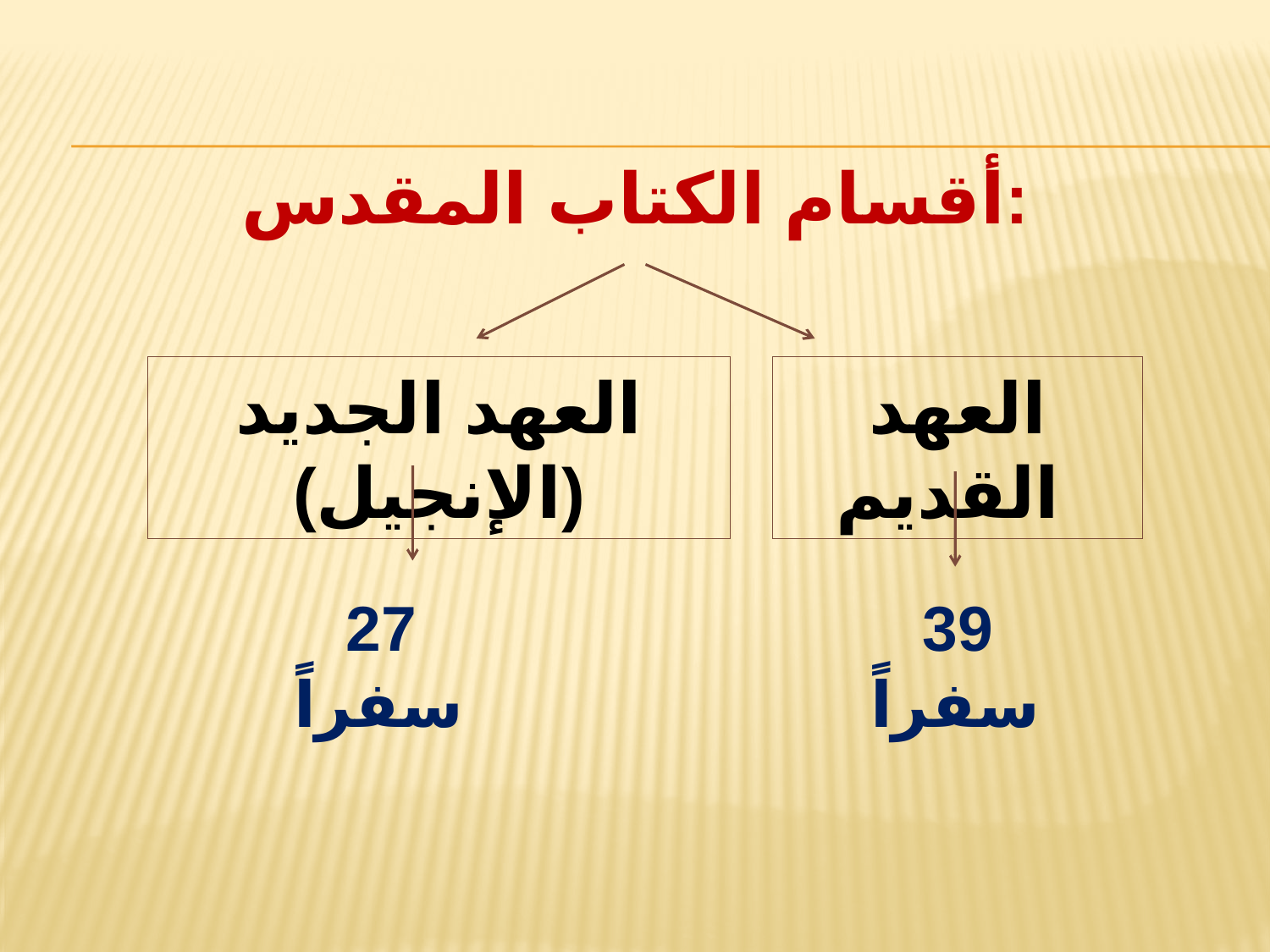

# أقسام الكتاب المقدس:
العهد الجديد (الإنجيل)
العهد القديم
27 سفراً
39 سفراً